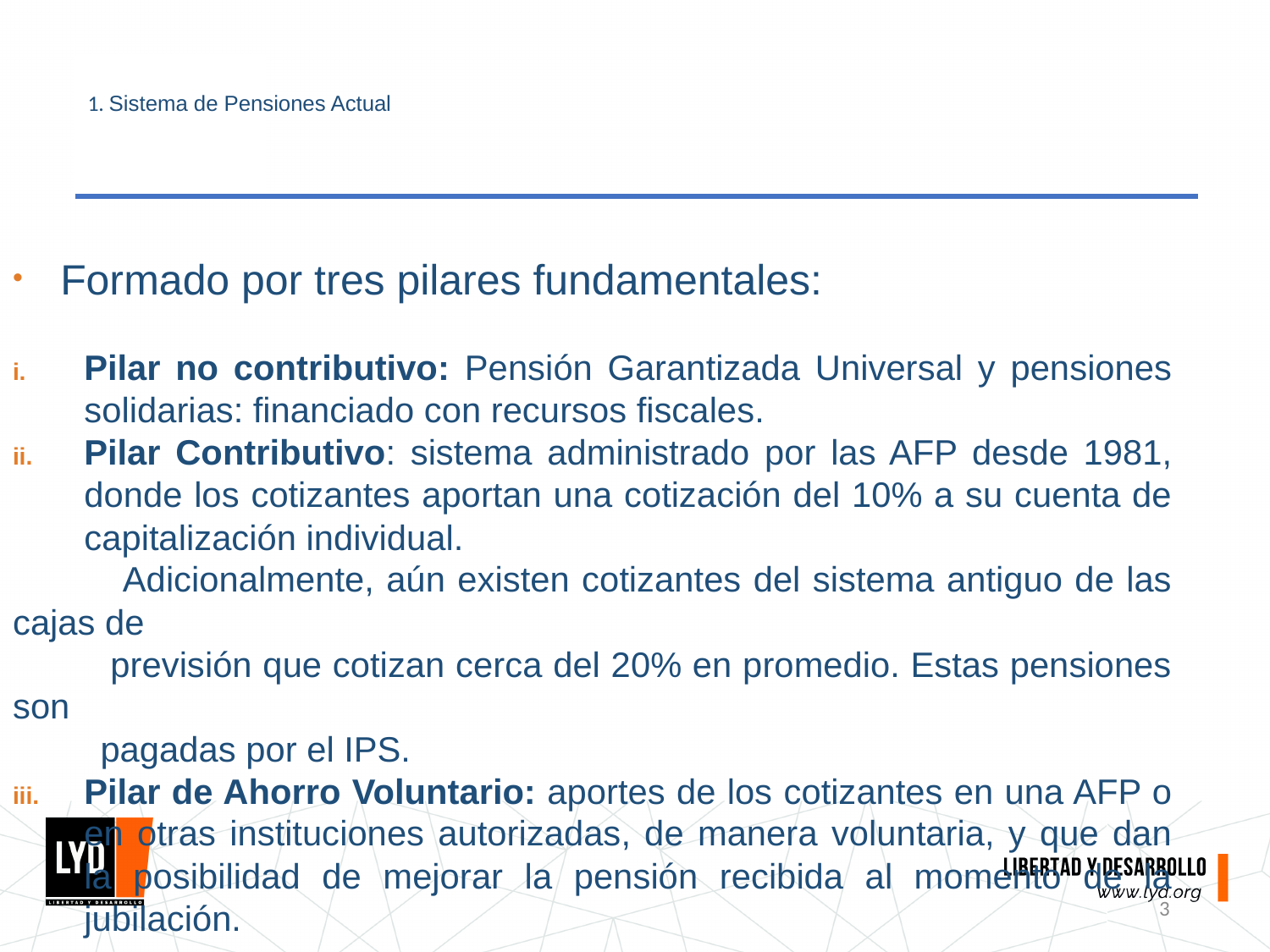

# 1. Sistema de Pensiones Actual

Formado por tres pilares fundamentales:
Pilar no contributivo: Pensión Garantizada Universal y pensiones solidarias: financiado con recursos fiscales.
Pilar Contributivo: sistema administrado por las AFP desde 1981, donde los cotizantes aportan una cotización del 10% a su cuenta de capitalización individual.
         Adicionalmente, aún existen cotizantes del sistema antiguo de las cajas de
         previsión que cotizan cerca del 20% en promedio. Estas pensiones son
         pagadas por el IPS.
Pilar de Ahorro Voluntario: aportes de los cotizantes en una AFP o en otras instituciones autorizadas, de manera voluntaria, y que dan la posibilidad de mejorar la pensión recibida al momento de la jubilación.
3